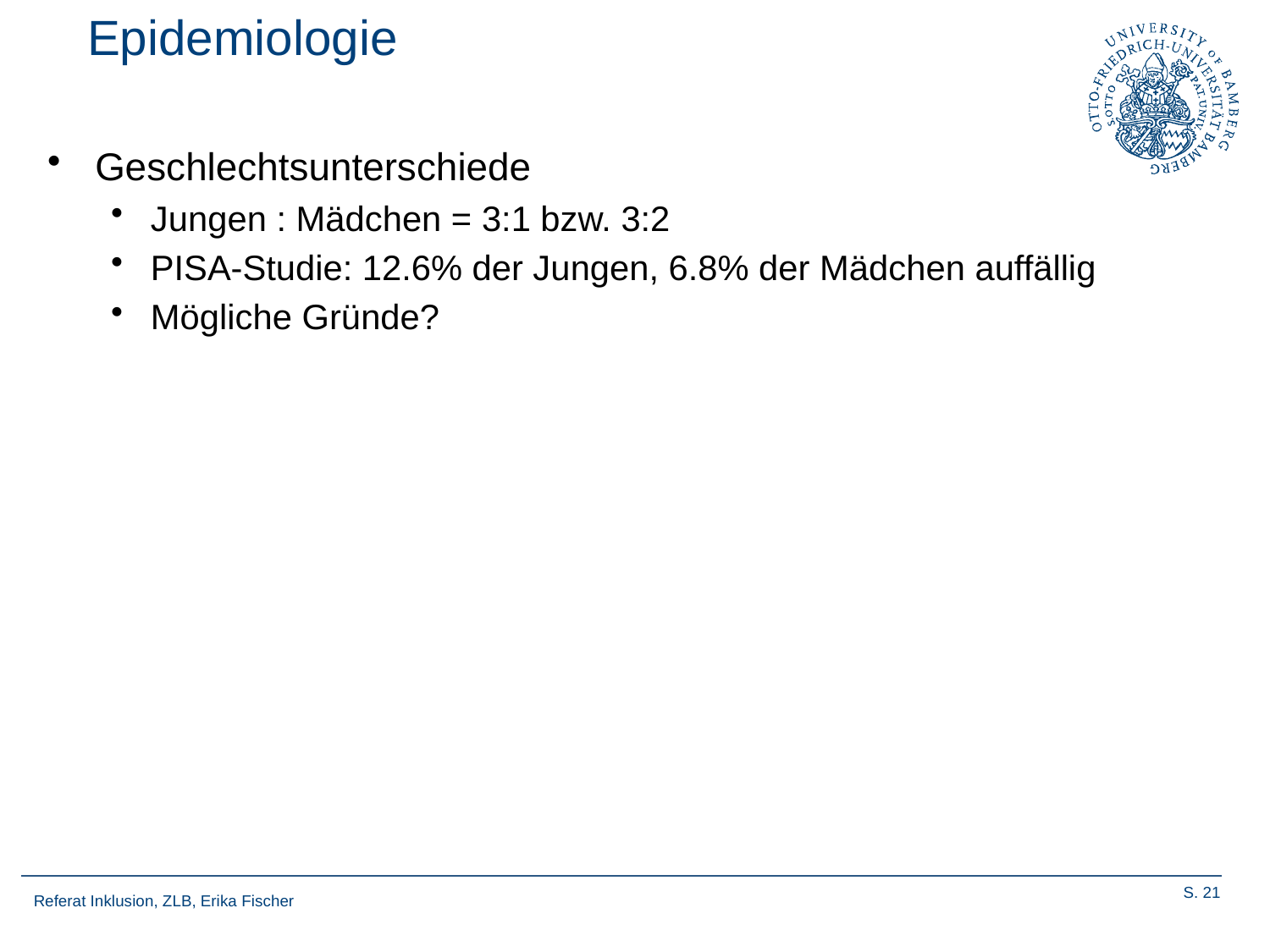

# Epidemiologie
Geschlechtsunterschiede
Jungen : Mädchen = 3:1 bzw. 3:2
PISA-Studie: 12.6% der Jungen, 6.8% der Mädchen auffällig
Mögliche Gründe?